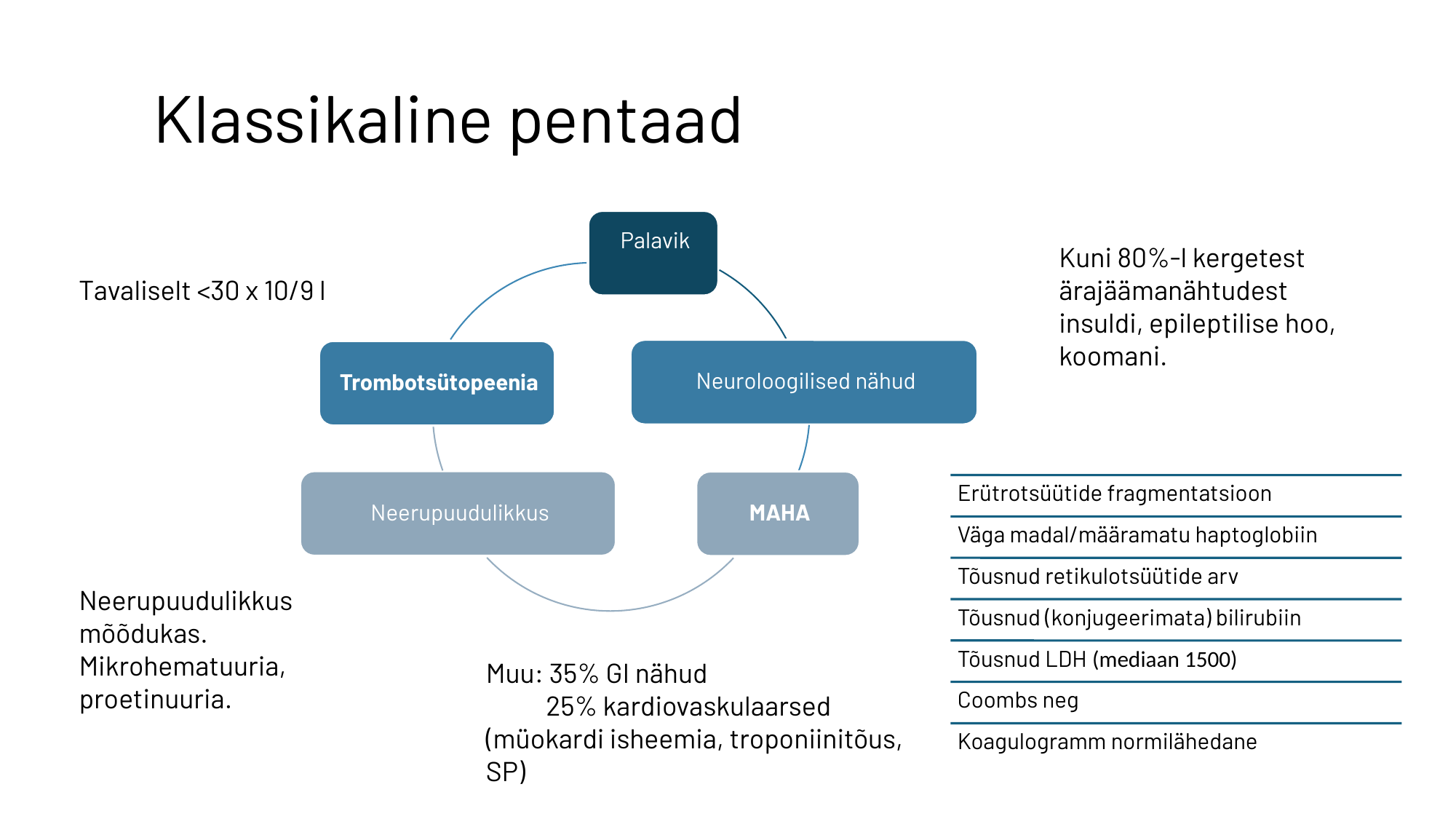

# Klassikaline pentaad
Palavik
Neuroloogilised nähud
MAHA
Neerupuudulikkus
Trombotsütopeenia
Kuni 80%-l kergetest ärajäämanähtudest insuldi, epileptilise hoo, koomani.
Tavaliselt <30 x 10/9 l
Erütrotsüütide fragmentatsioon
Väga madal/määramatu haptoglobiin
Tõusnud retikulotsüütide arv
Tõusnud (konjugeerimata) bilirubiin
Tõusnud LDH (mediaan 1500)
Coombs neg
Koagulogramm normilähedane
Neerupuudulikkus mõõdukas. Mikrohematuuria, proetinuuria.
Muu: 35% GI nähud
           25% kardiovaskulaarsed (müokardi isheemia, troponiinitõus, SP)